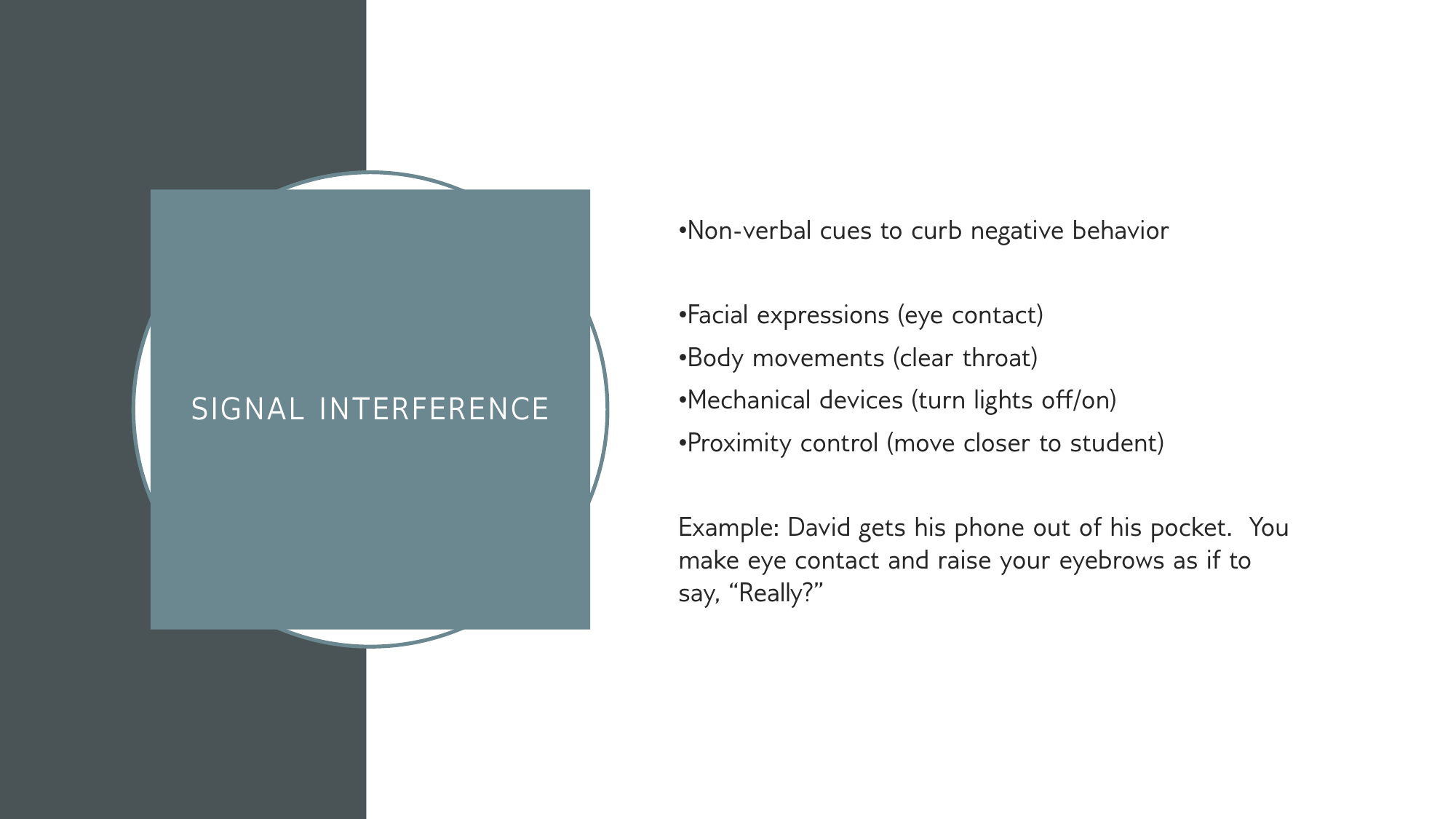

•Non-verbal cues to curb negative behavior

•Facial expressions (eye contact)
•Body movements (clear throat)
•Mechanical devices (turn lights off/on)
•Proximity control (move closer to student)

Example: David gets his phone out of his pocket.  You make eye contact and raise your eyebrows as if to say, “Really?”

# Signal interference